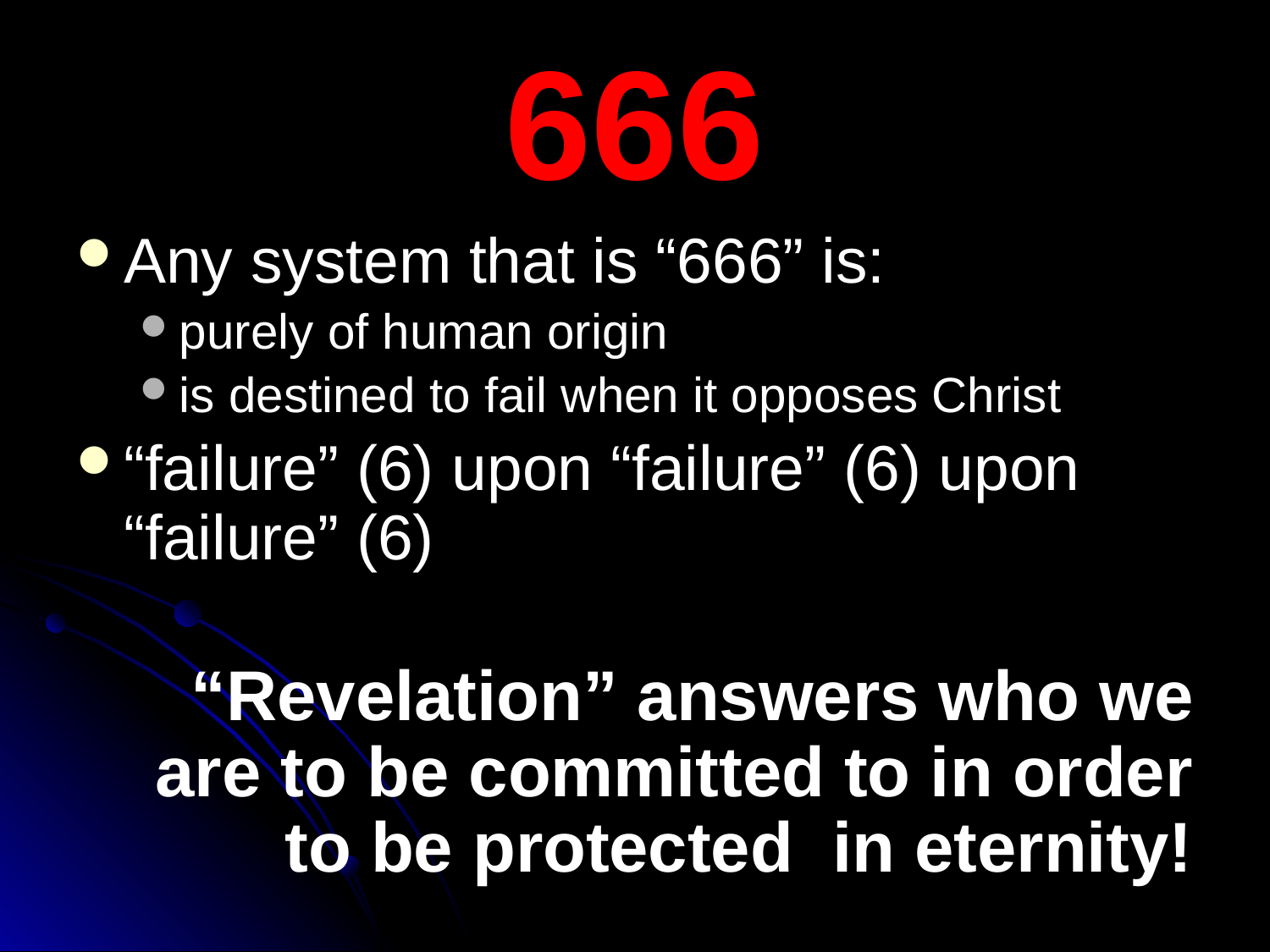

# 666
Any system that is “666” is:
purely of human origin
is destined to fail when it opposes Christ
“failure” (6) upon “failure” (6) upon “failure” (6)

“Revelation” answers who we are to be committed to in order to be protected  in eternity!